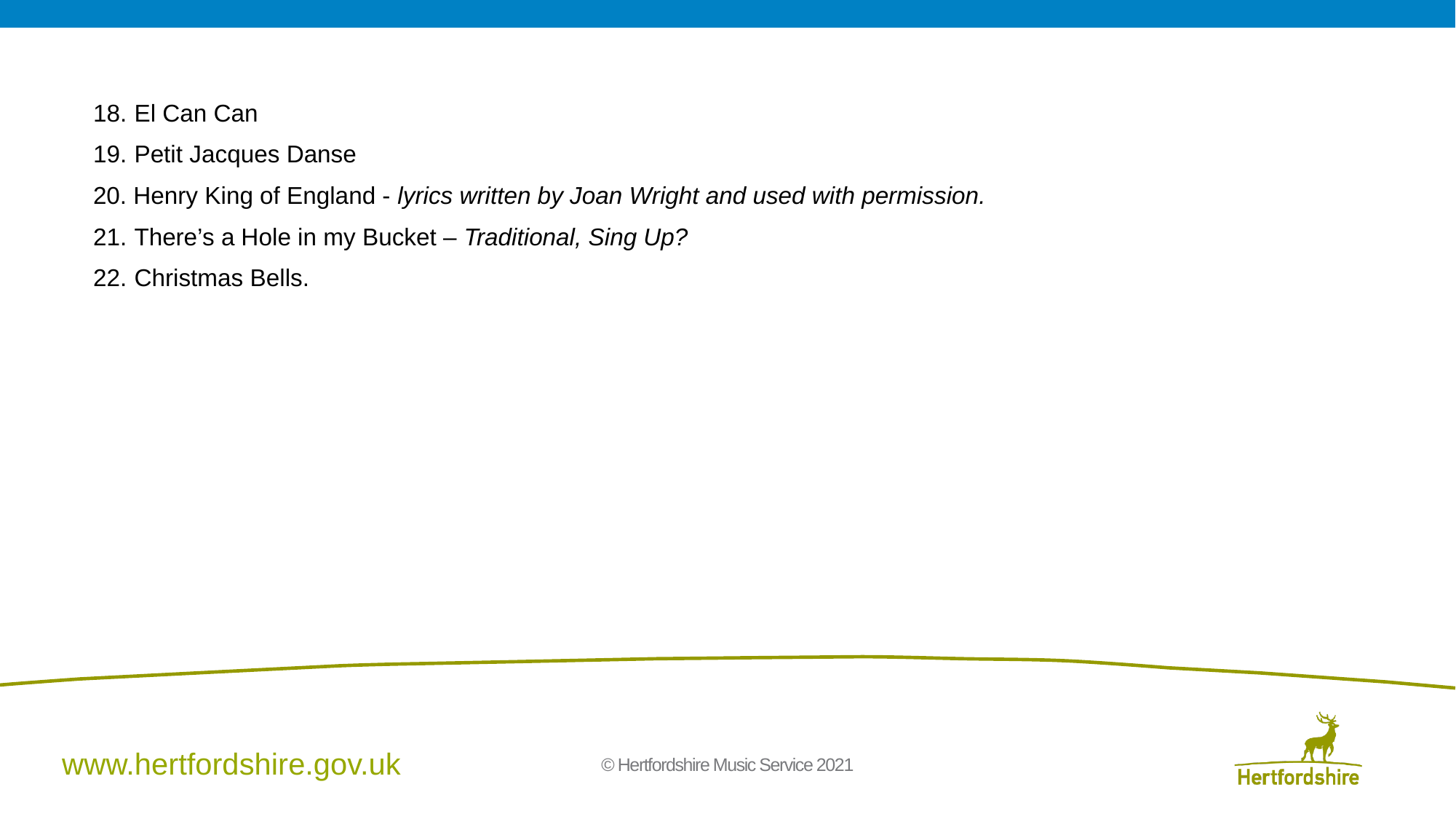

El Can Can
Petit Jacques Danse
20. Henry King of England - lyrics written by Joan Wright and used with permission.
There’s a Hole in my Bucket – Traditional, Sing Up?
Christmas Bells.